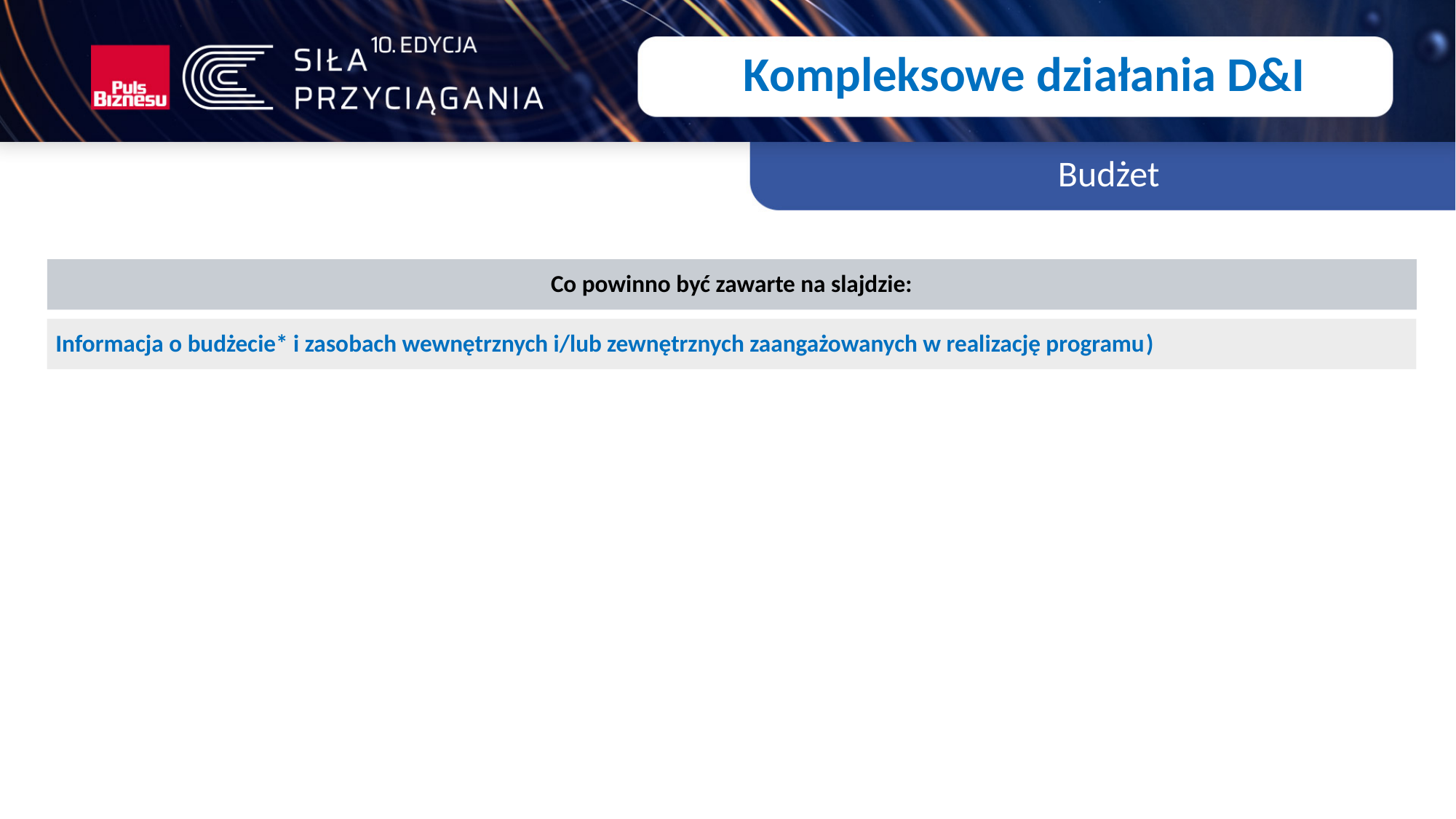

Kompleksowe działania D&I
Budżet
Co powinno być zawarte na slajdzie:
Informacja o budżecie* i zasobach wewnętrznych i/lub zewnętrznych zaangażowanych w realizację programu)